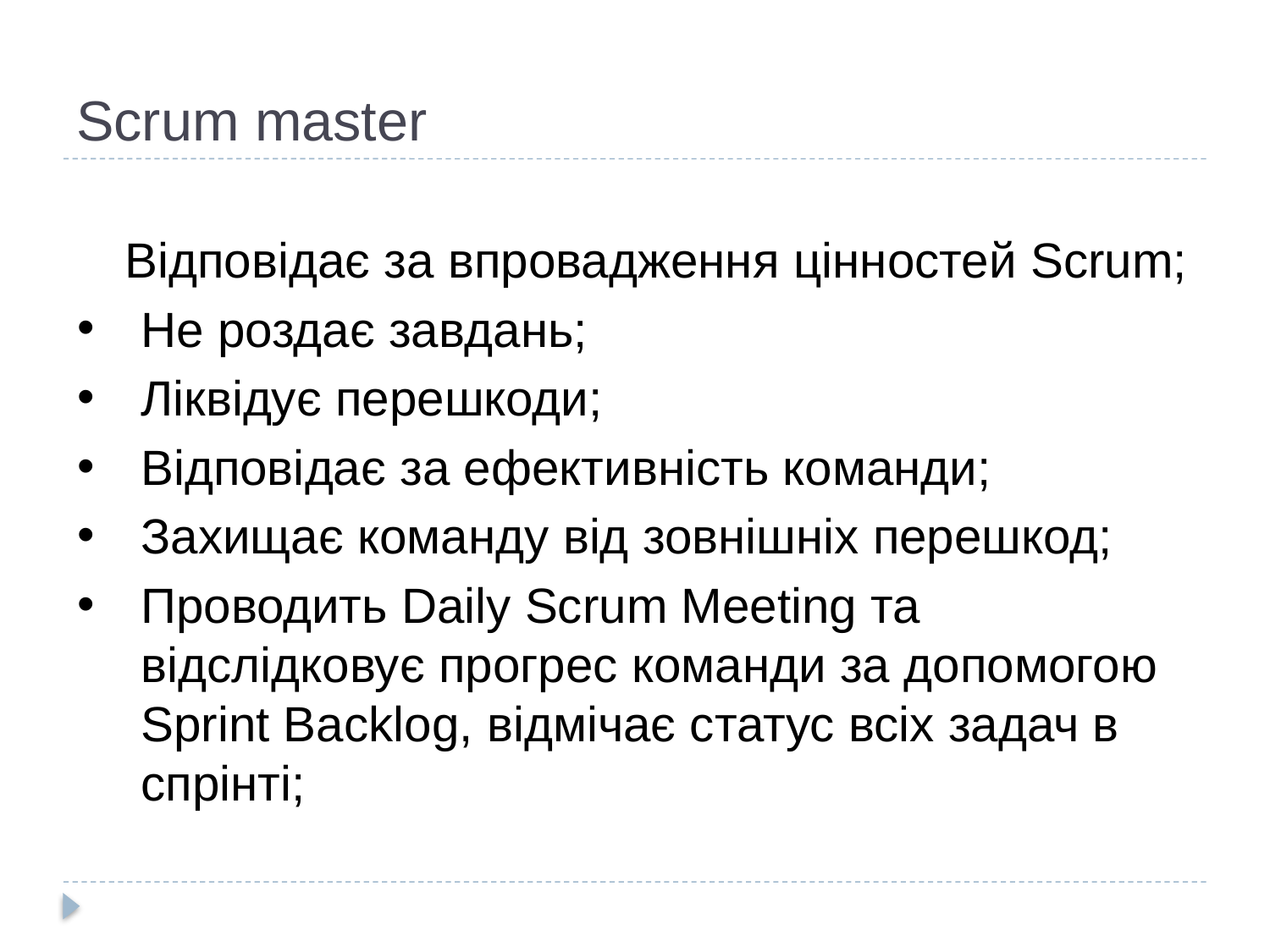

# Scrum master
	Відповідає за впровадження цінностей Scrum;
Не роздає завдань;
Ліквідує перешкоди;
Відповідає за ефективність команди;
Захищає команду від зовнішніх перешкод;
Проводить Daily Scrum Meeting та відслідковує прогрес команди за допомогою Sprint Backlog, відмічає статус всіх задач в спрінті;